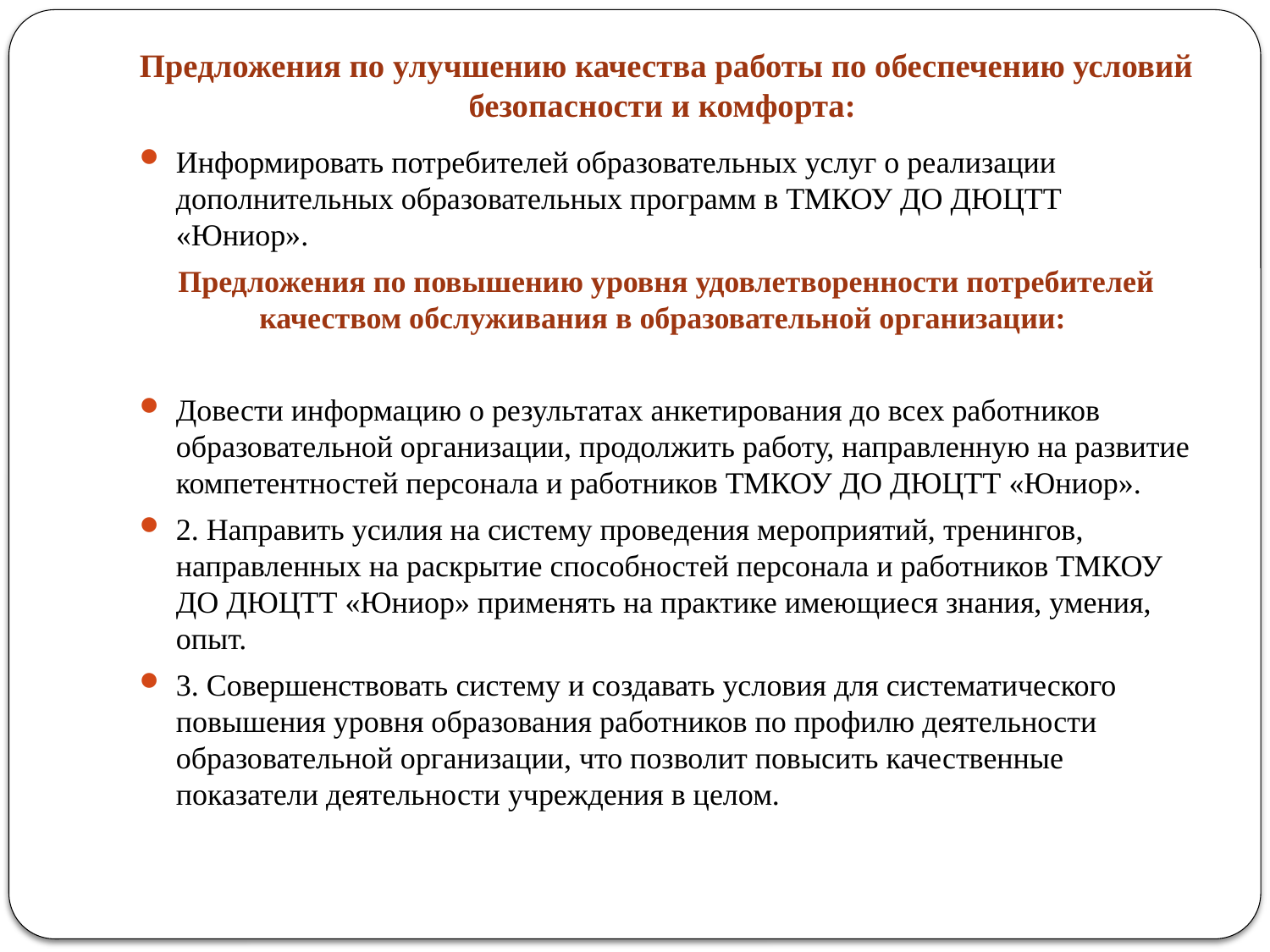

# Предложения по улучшению качества работы по обеспечению условий безопасности и комфорта:
Информировать потребителей образовательных услуг о реализации дополнительных образовательных программ в ТМКОУ ДО ДЮЦТТ «Юниор».
Предложения по повышению уровня удовлетворенности потребителей качеством обслуживания в образовательной организации:

Довести информацию о результатах анкетирования до всех работников образовательной организации, продолжить работу, направленную на развитие компетентностей персонала и работников ТМКОУ ДО ДЮЦТТ «Юниор».
2. Направить усилия на систему проведения мероприятий, тренингов, направленных на раскрытие способностей персонала и работников ТМКОУ ДО ДЮЦТТ «Юниор» применять на практике имеющиеся знания, умения, опыт.
3. Совершенствовать систему и создавать условия для систематического повышения уровня образования работников по профилю деятельности образовательной организации, что позволит повысить качественные показатели деятельности учреждения в целом.